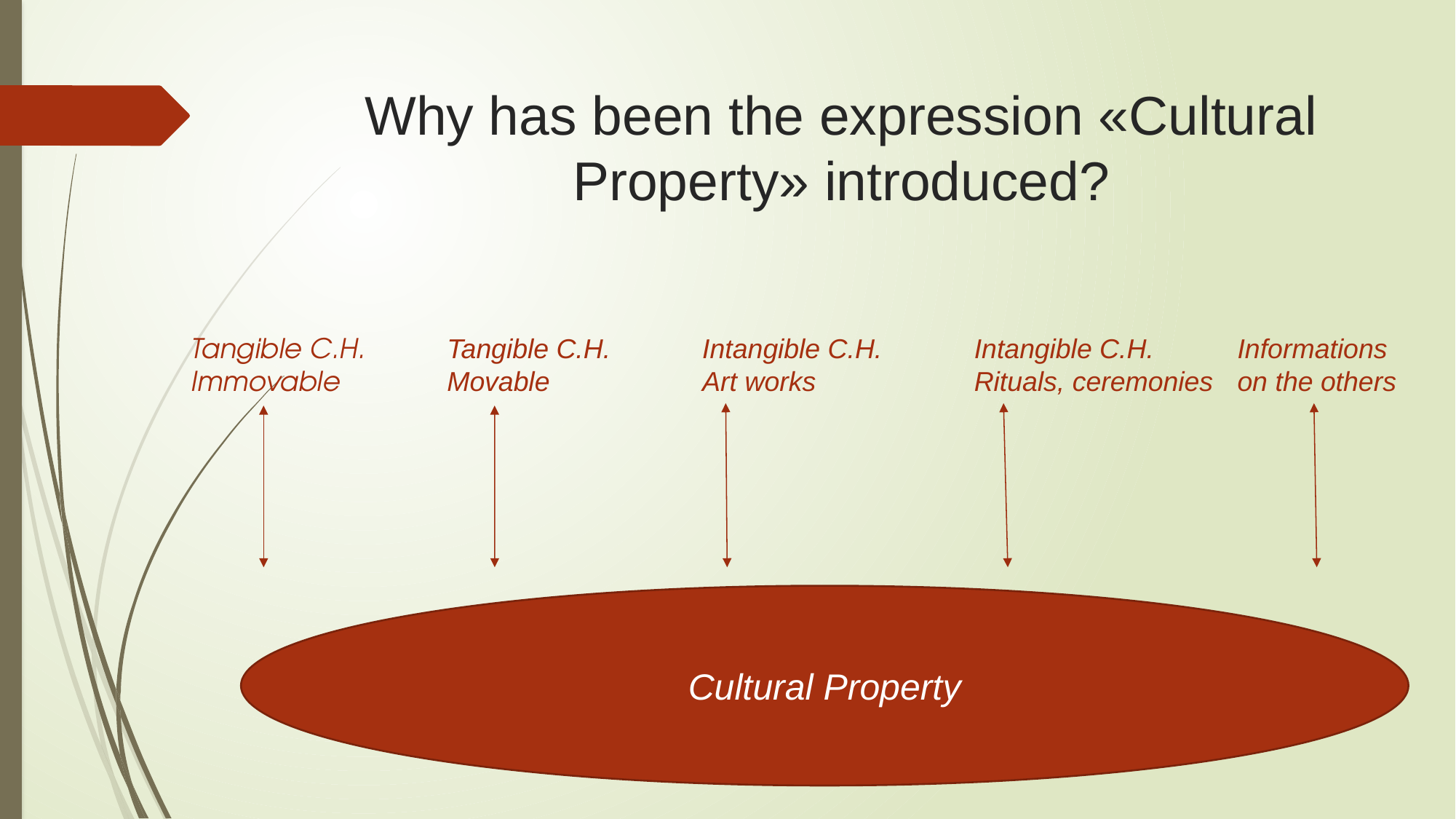

# Why has been the expression «Cultural Property» introduced?

Tangible C.H.
Movable

Intangible C.H.
Art works
Intangible C.H.
Rituals, ceremonies
Informations
on the others
Tangible C.H.
Immovable
Cultural Property